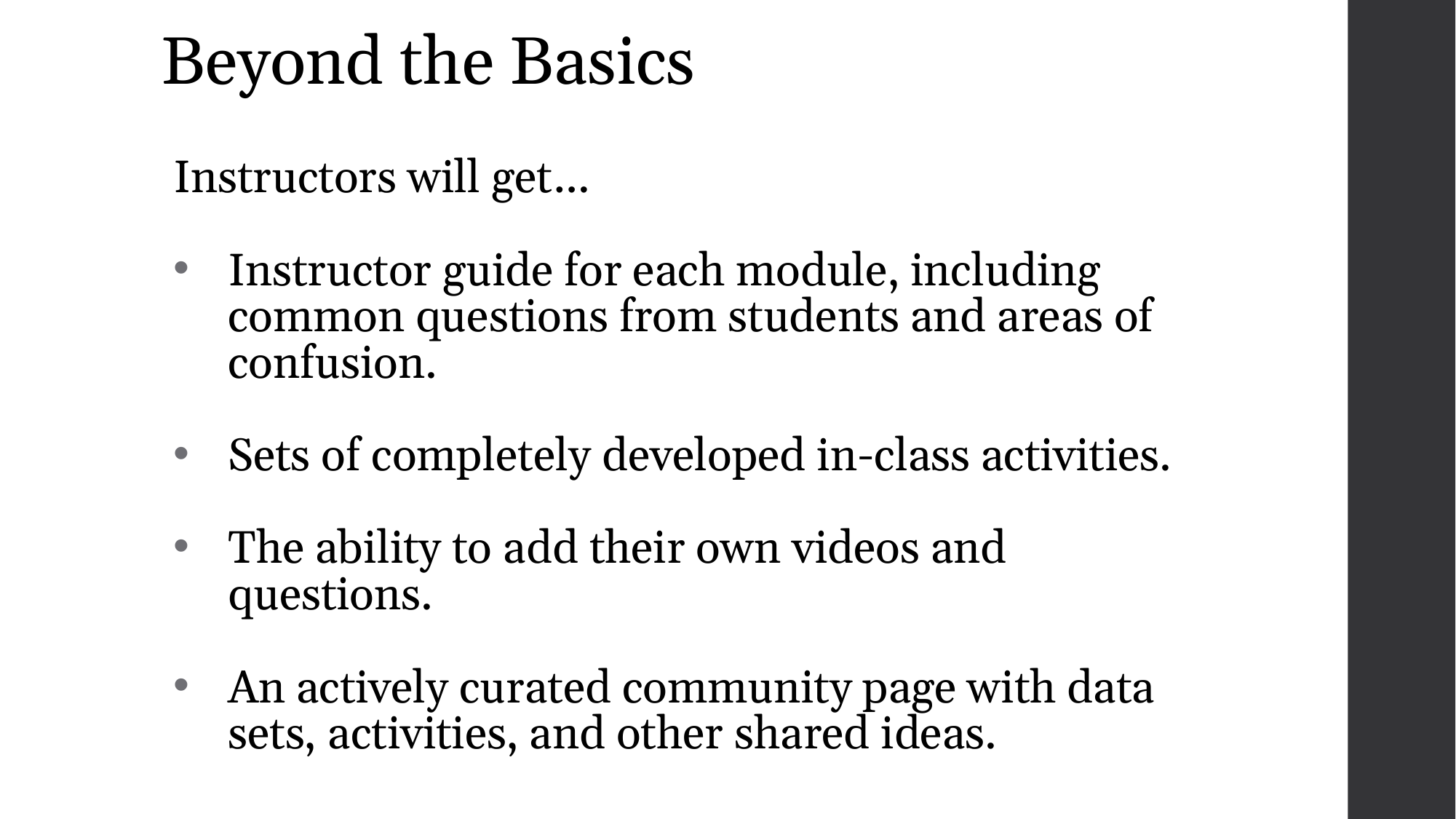

# Beyond the Basics
Instructors will get…

Instructor guide for each module, including common questions from students and areas of confusion.

Sets of completely developed in-class activities.

The ability to add their own videos and questions.

An actively curated community page with data sets, activities, and other shared ideas.